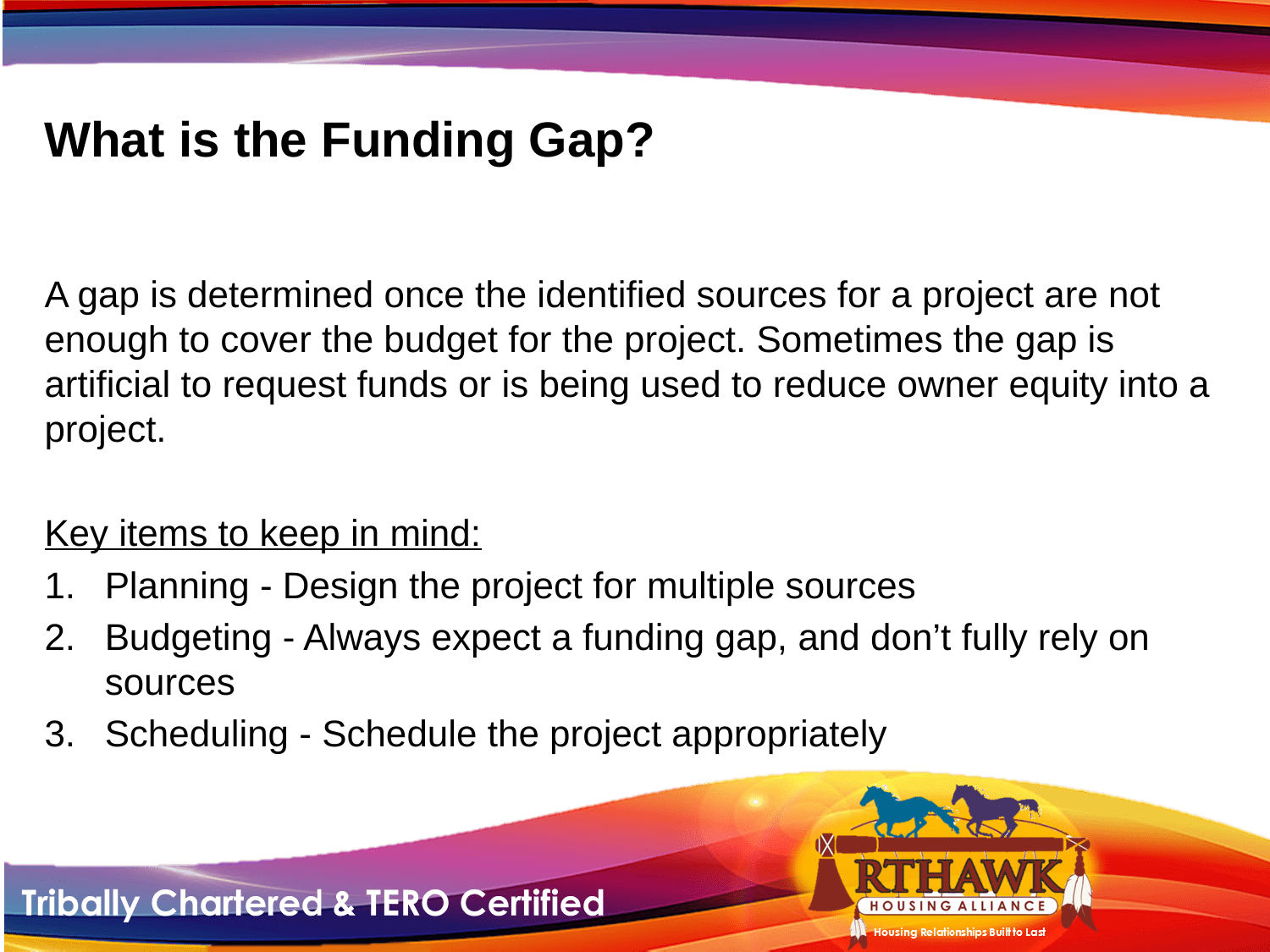

# What is the Funding Gap?
A gap is determined once the identified sources for a project are not enough to cover the budget for the project. Sometimes the gap is artificial to request funds or is being used to reduce owner equity into a project.

Key items to keep in mind:
Planning - Design the project for multiple sources
Budgeting - Always expect a funding gap, and don’t fully rely on sources
Scheduling - Schedule the project appropriately